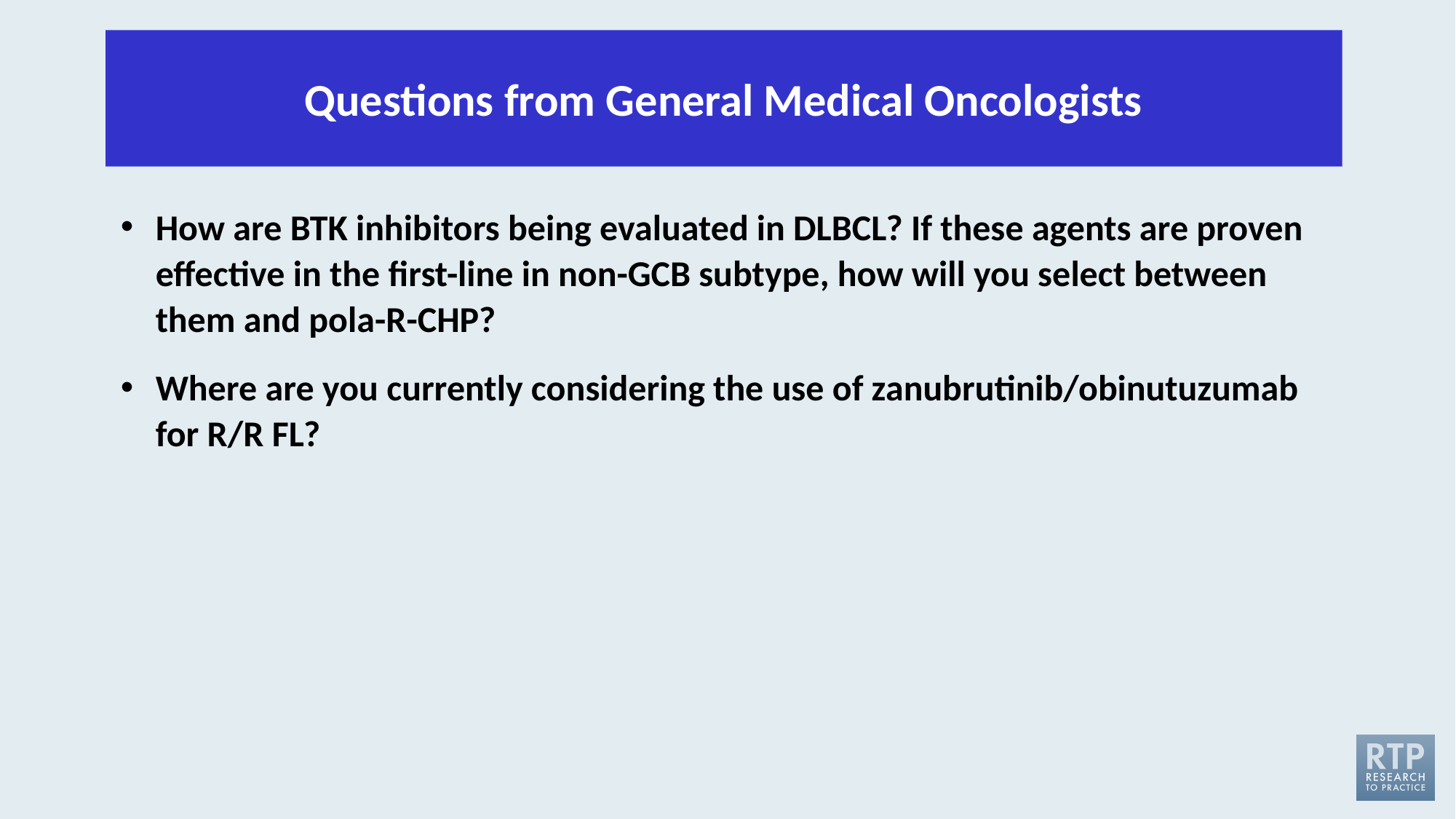

Questions from General Medical Oncologists
How are BTK inhibitors being evaluated in DLBCL? If these agents are proven effective in the first-line in non-GCB subtype, how will you select between them and pola-R-CHP?
Where are you currently considering the use of zanubrutinib/obinutuzumab for R/R FL?